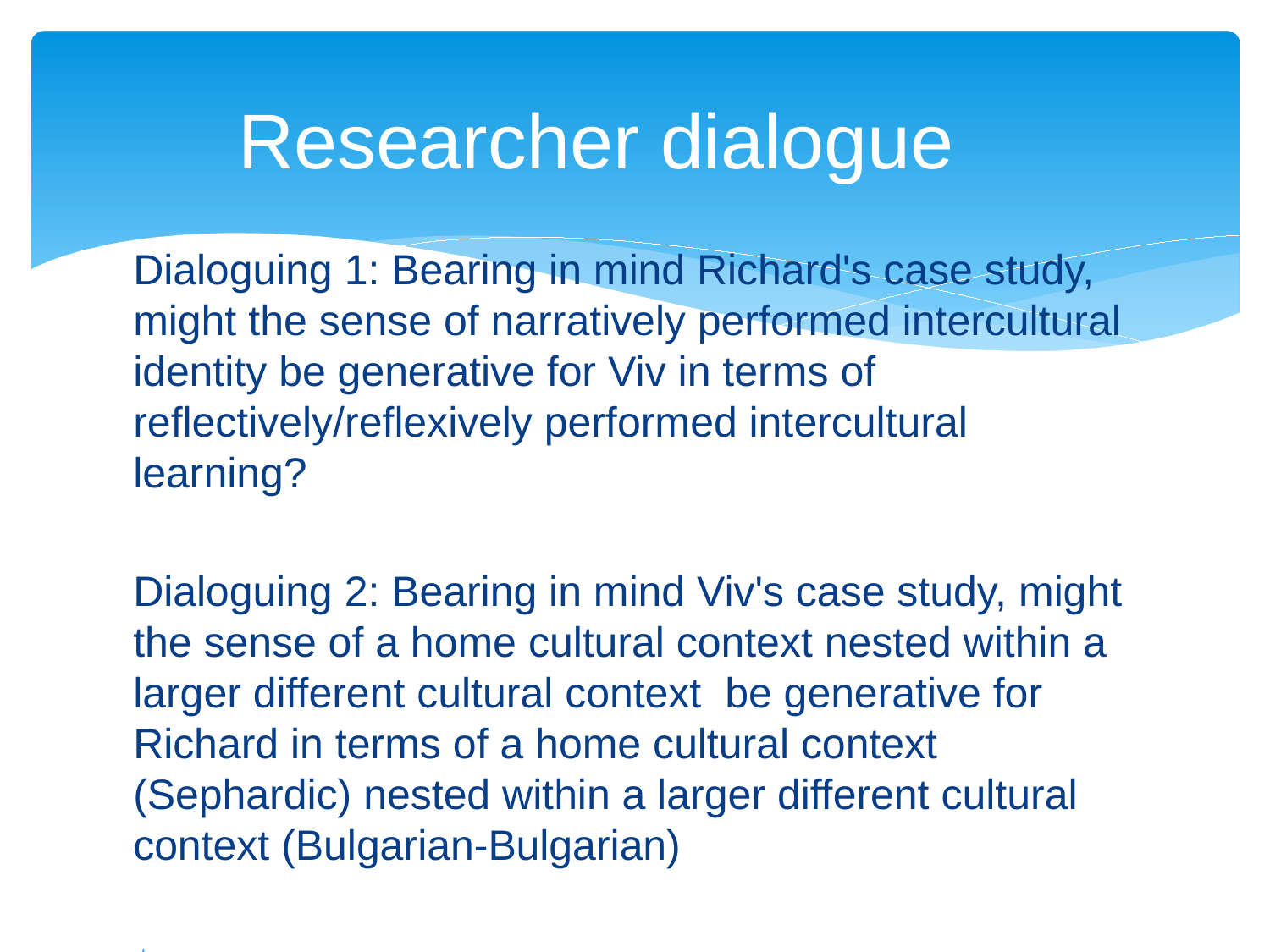

# Researcher dialogue
Dialoguing 1: Bearing in mind Richard's case study, might the sense of narratively performed intercultural identity be generative for Viv in terms of reflectively/reflexively performed intercultural learning?

Dialoguing 2: Bearing in mind Viv's case study, might the sense of a home cultural context nested within a larger different cultural context  be generative for Richard in terms of a home cultural context (Sephardic) nested within a larger different cultural context (Bulgarian-Bulgarian)